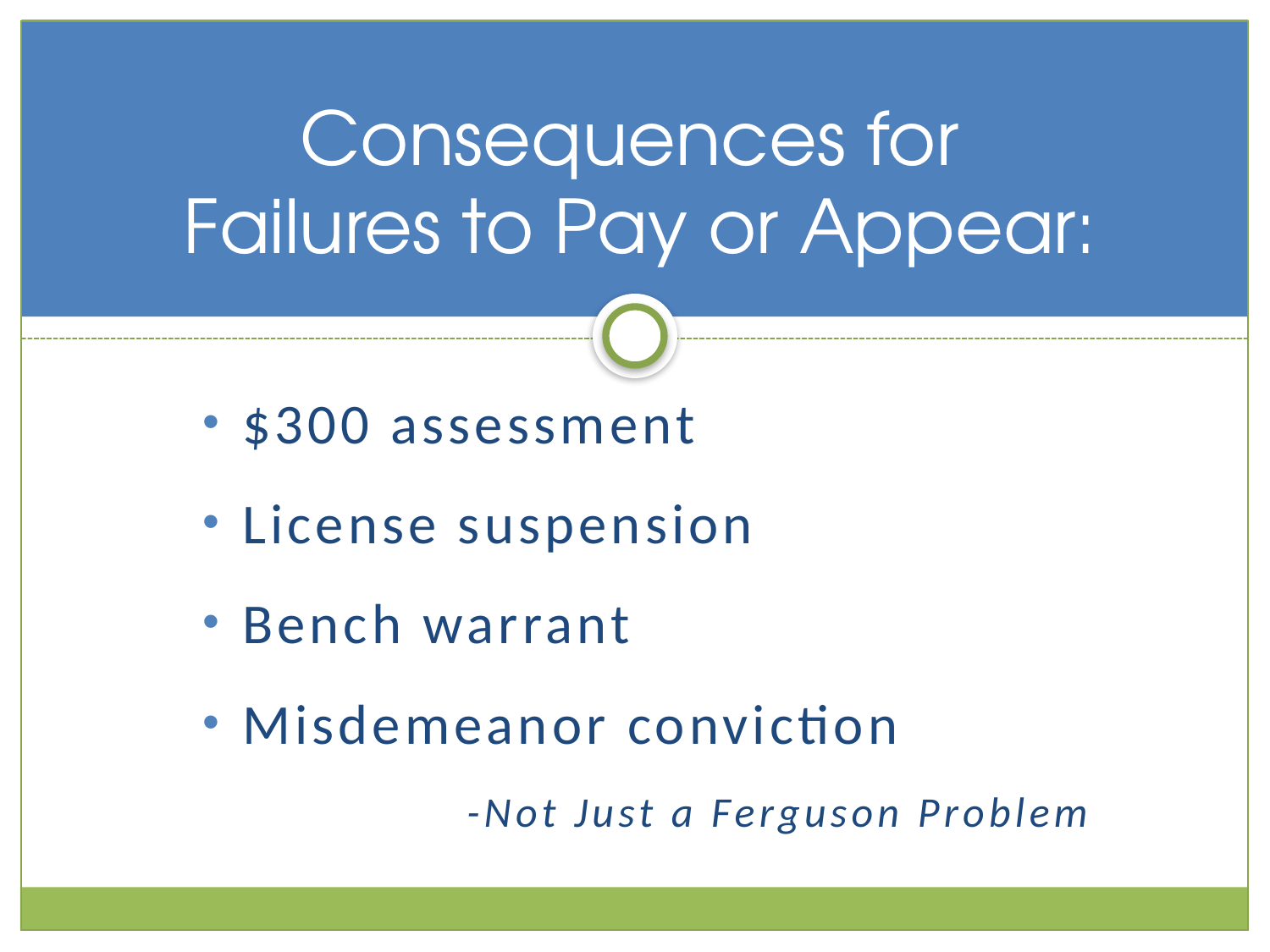

# Consequences for Failures to Pay or Appear:
$300 assessment
License suspension
Bench warrant
Misdemeanor conviction
-Not Just a Ferguson Problem